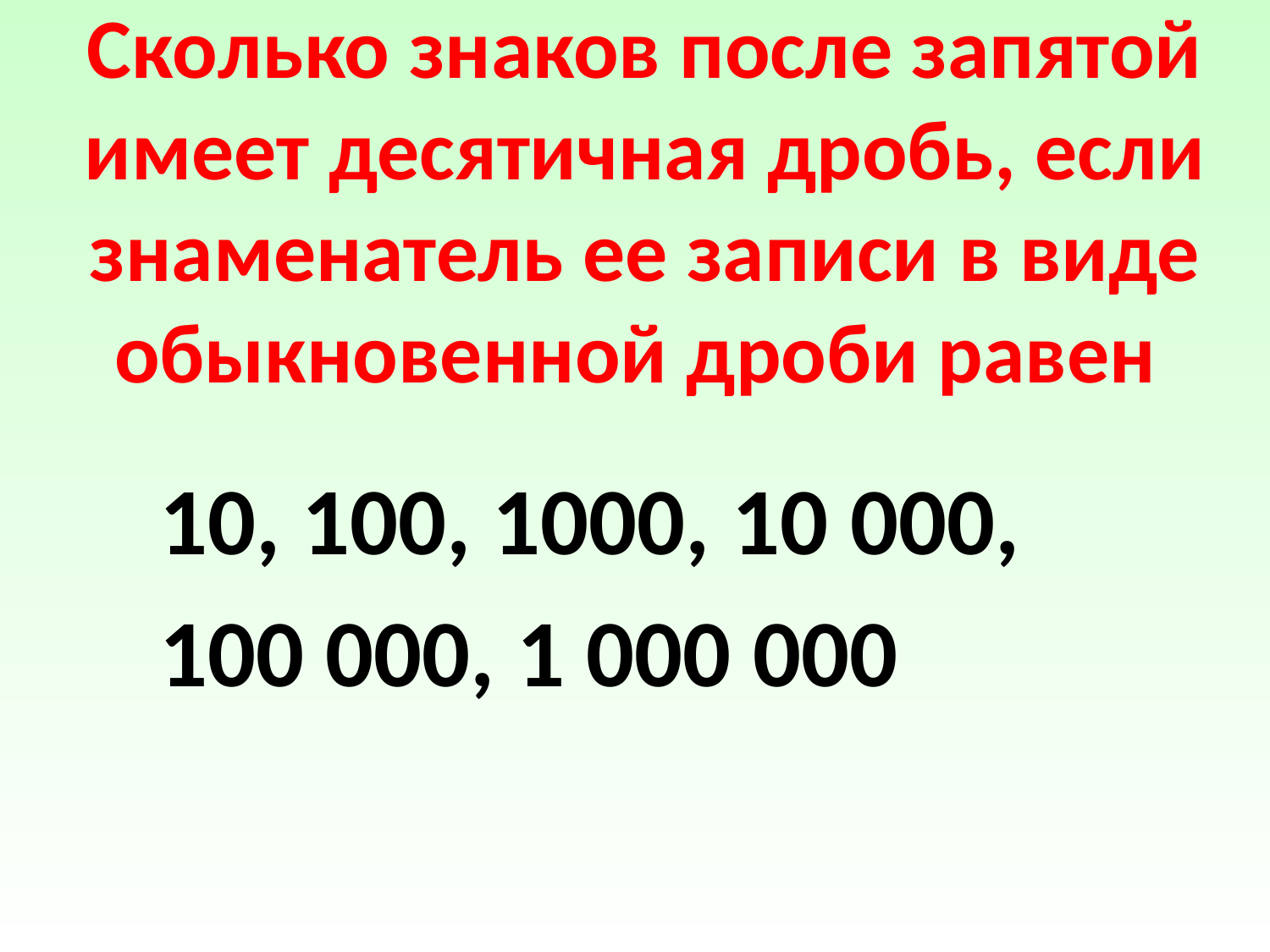

# Сколько знаков после запятой имеет десятичная дробь, если знаменатель ее записи в виде обыкновенной дроби равен
10, 100, 1000, 10 000, 100 000, 1 000 000